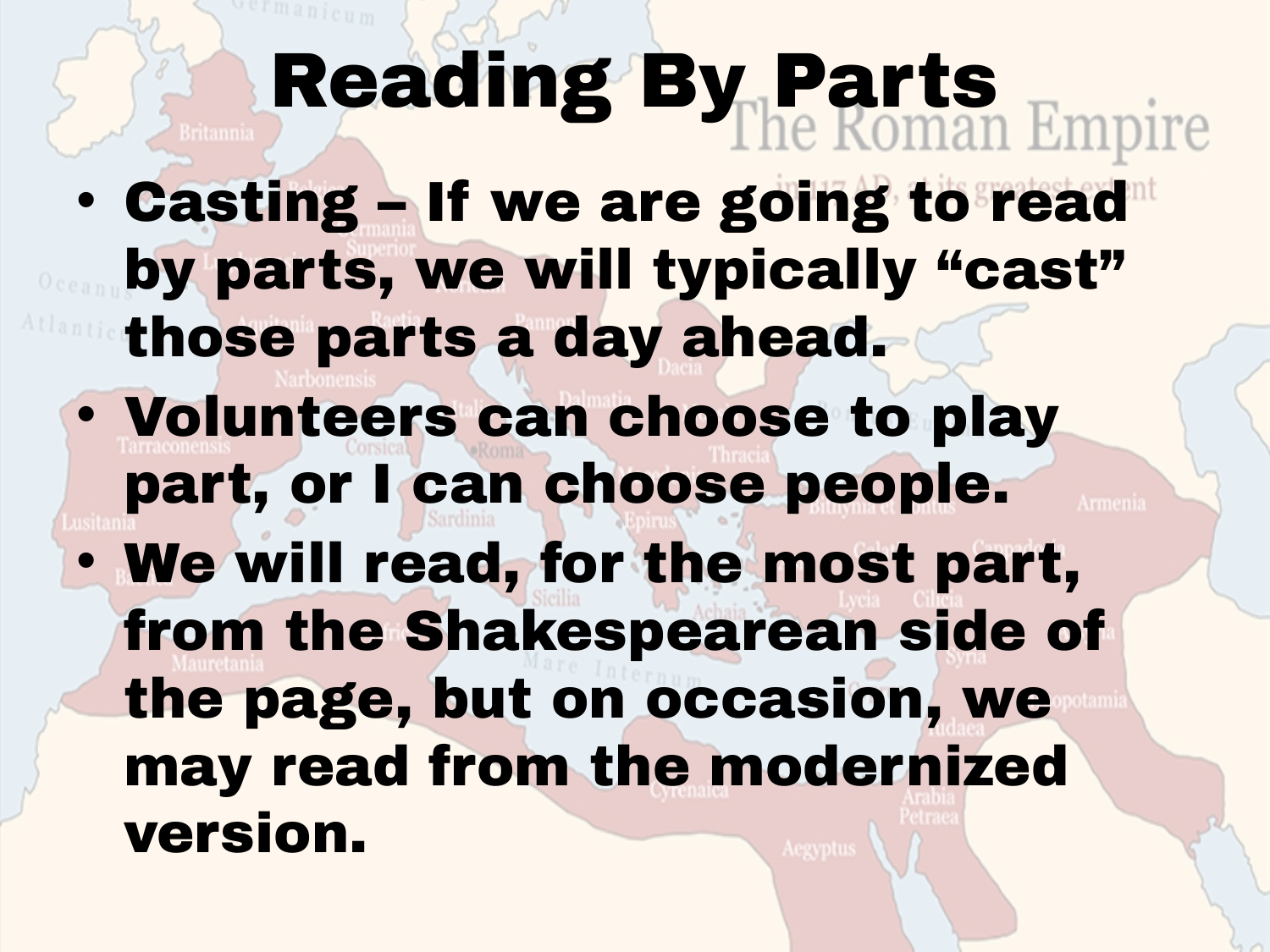

# Reading By Parts
Casting – If we are going to read by parts, we will typically “cast” those parts a day ahead.
Volunteers can choose to play part, or I can choose people.
We will read, for the most part, from the Shakespearean side of the page, but on occasion, we may read from the modernized version.